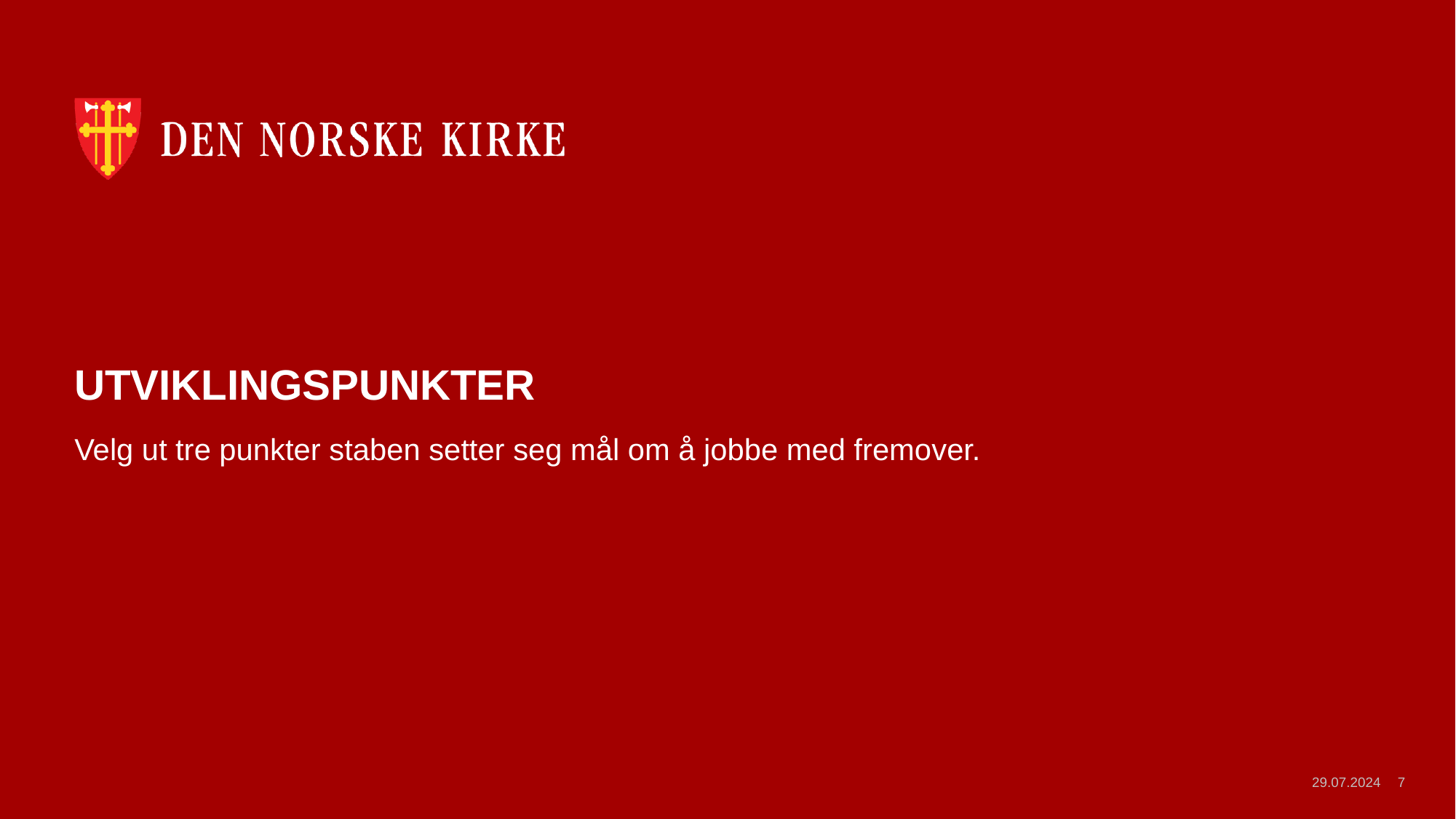

# UTVIKLINGSPUNKTER
Velg ut tre punkter staben setter seg mål om å jobbe med fremover.
29.07.2024
7